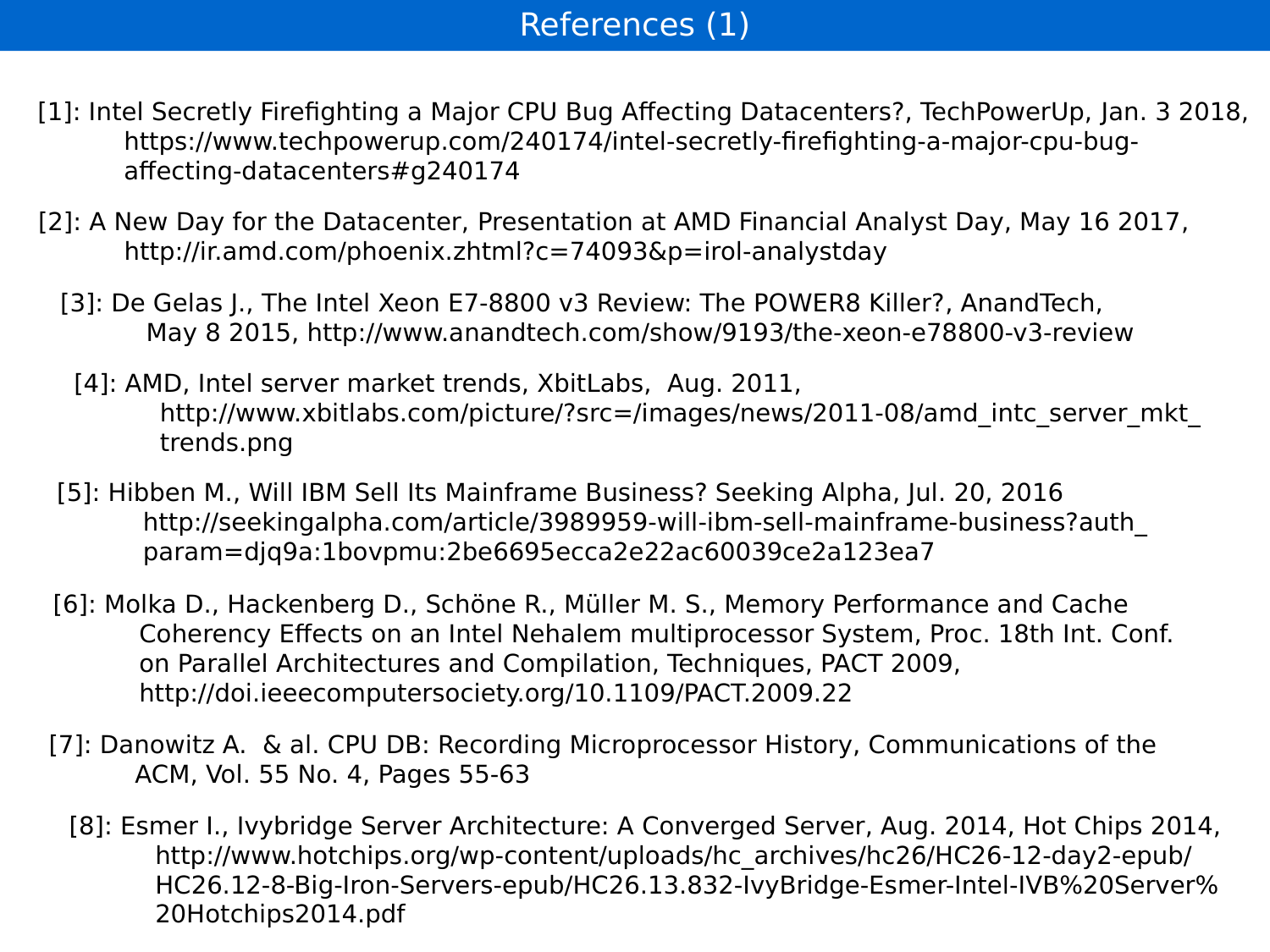

References (1)
[1]: Intel Secretly Firefighting a Major CPU Bug Affecting Datacenters?, TechPowerUp, Jan. 3 2018,
           https://www.techpowerup.com/240174/intel-secretly-firefighting-a-major-cpu-bug-
           affecting-datacenters#g240174
[2]: A New Day for the Datacenter, Presentation at AMD Financial Analyst Day, May 16 2017,
           http://ir.amd.com/phoenix.zhtml?c=74093&p=irol-analystday
[3]: De Gelas J., The Intel Xeon E7-8800 v3 Review: The POWER8 Killer?, AnandTech,
           May 8 2015, http://www.anandtech.com/show/9193/the-xeon-e78800-v3-review
[4]: AMD, Intel server market trends, XbitLabs,  Aug. 2011,
           http://www.xbitlabs.com/picture/?src=/images/news/2011-08/amd_intc_server_mkt_
           trends.png
[5]: Hibben M., Will IBM Sell Its Mainframe Business? Seeking Alpha, Jul. 20, 2016
           http://seekingalpha.com/article/3989959-will-ibm-sell-mainframe-business?auth_
           param=djq9a:1bovpmu:2be6695ecca2e22ac60039ce2a123ea7
[6]: Molka D., Hackenberg D., Schöne R., Müller M. S., Memory Performance and Cache
           Coherency Effects on an Intel Nehalem multiprocessor System, Proc. 18th Int. Conf.
           on Parallel Architectures and Compilation, Techniques, PACT 2009,
           http://doi.ieeecomputersociety.org/10.1109/PACT.2009.22
[7]: Danowitz A.  & al. CPU DB: Recording Microprocessor History, Communications of the
           ACM, Vol. 55 No. 4, Pages 55-63
[8]: Esmer I., Ivybridge Server Architecture: A Converged Server, Aug. 2014, Hot Chips 2014,
           http://www.hotchips.org/wp-content/uploads/hc_archives/hc26/HC26-12-day2-epub/
           HC26.12-8-Big-Iron-Servers-epub/HC26.13.832-IvyBridge-Esmer-Intel-IVB%20Server%
           20Hotchips2014.pdf